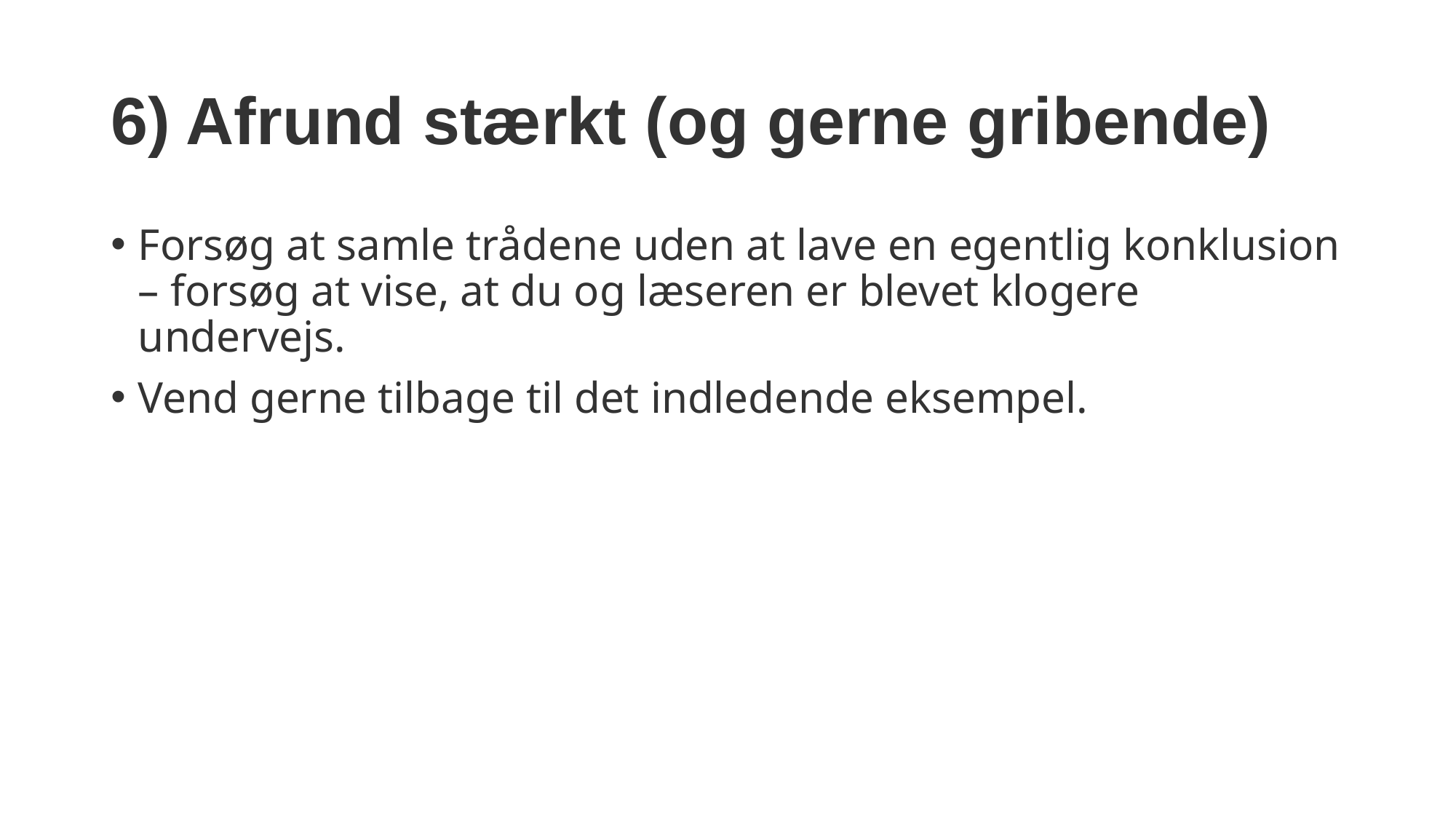

# 6) Afrund stærkt (og gerne gribende)
Forsøg at samle trådene uden at lave en egentlig konklusion – forsøg at vise, at du og læseren er blevet klogere undervejs.
Vend gerne tilbage til det indledende eksempel.